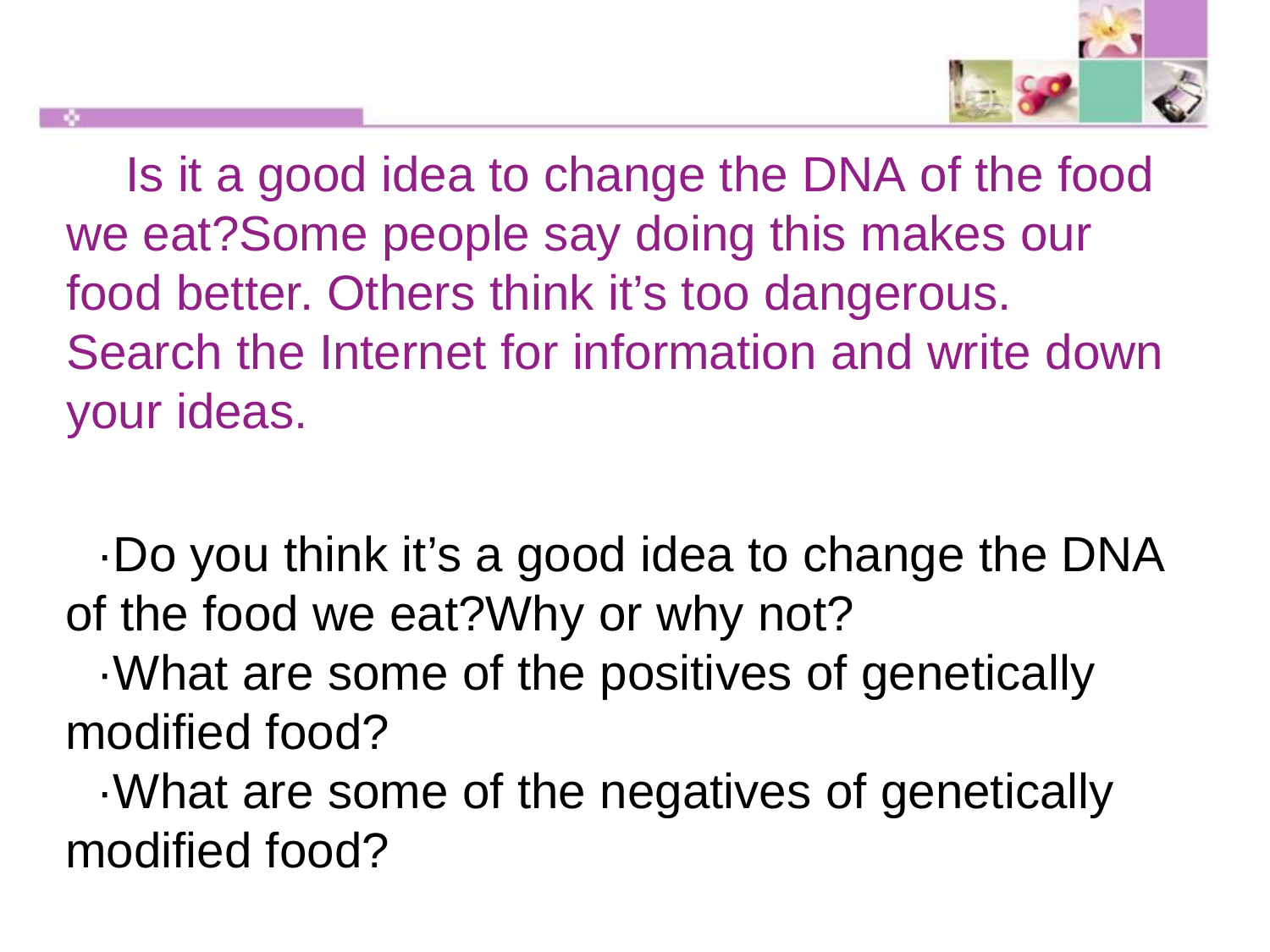

Is it a good idea to change the DNA of the food we eat?Some people say doing this makes our food better. Others think it’s too dangerous. Search the Internet for information and write down your ideas.
·Do you think it’s a good idea to change the DNA of the food we eat?Why or why not?
·What are some of the positives of genetically modified food?
·What are some of the negatives of genetically modified food?